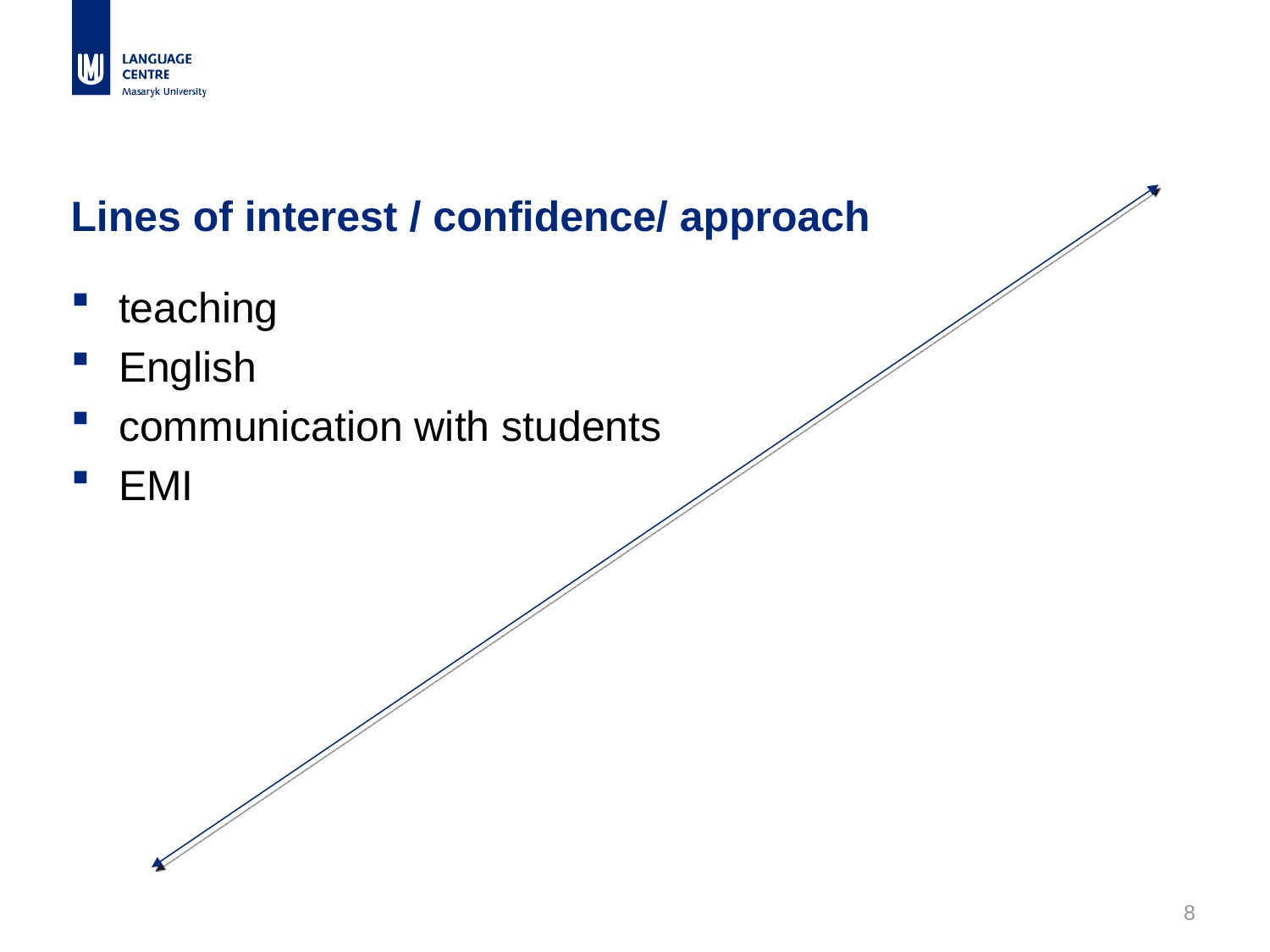

# Lines of interest / confidence/ approach
teaching
English
communication with students
EMI
8